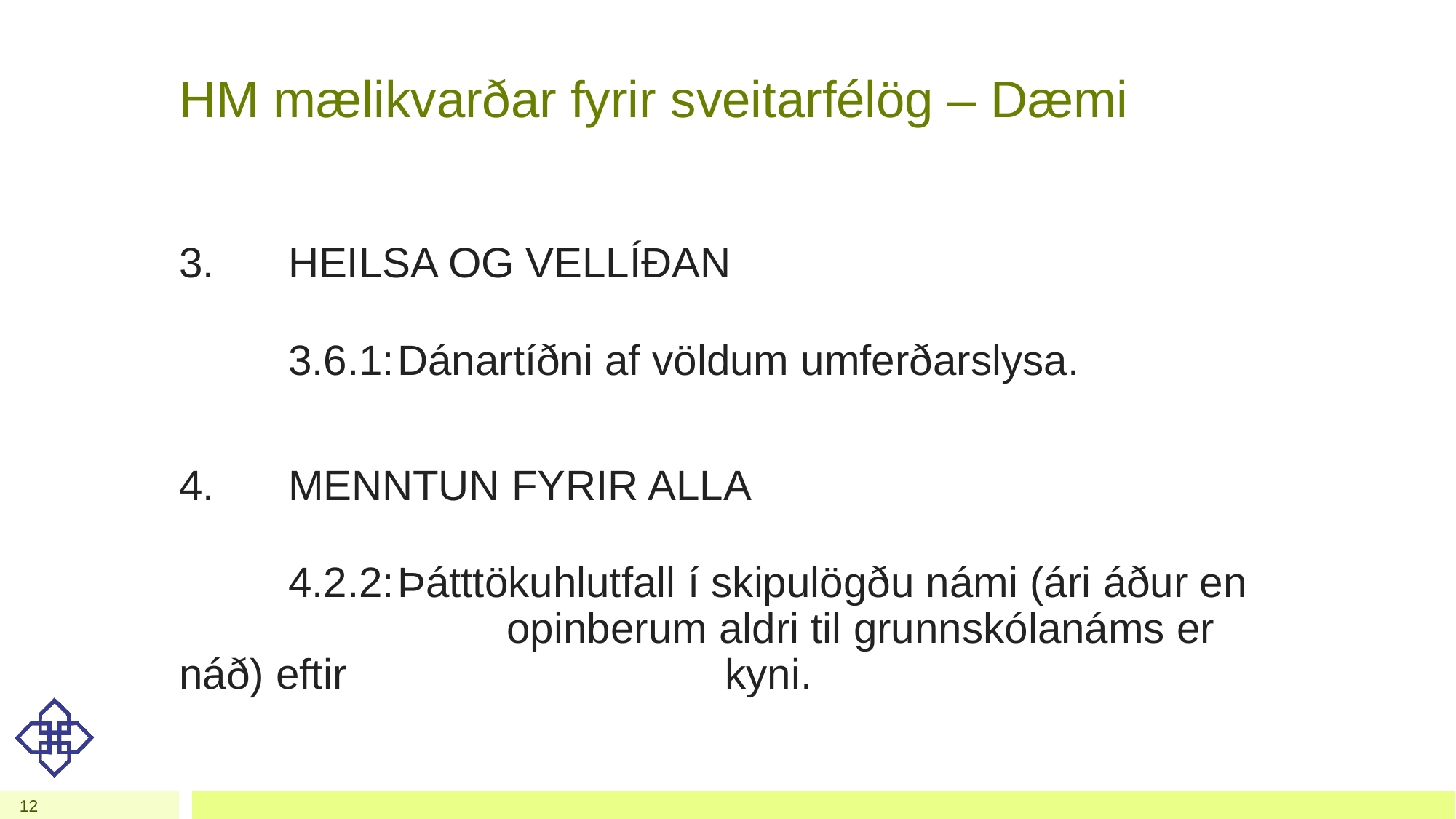

# HM mælikvarðar fyrir sveitarfélög – Dæmi

3.	HEILSA OG VELLÍÐAN

	3.6.1:	Dánartíðni af völdum umferðarslysa.

4.	MENNTUN FYRIR ALLA

	4.2.2:	Þátttökuhlutfall í skipulögðu námi (ári áður en 				opinberum aldri til grunnskólanáms er náð) eftir 				kyni.
12